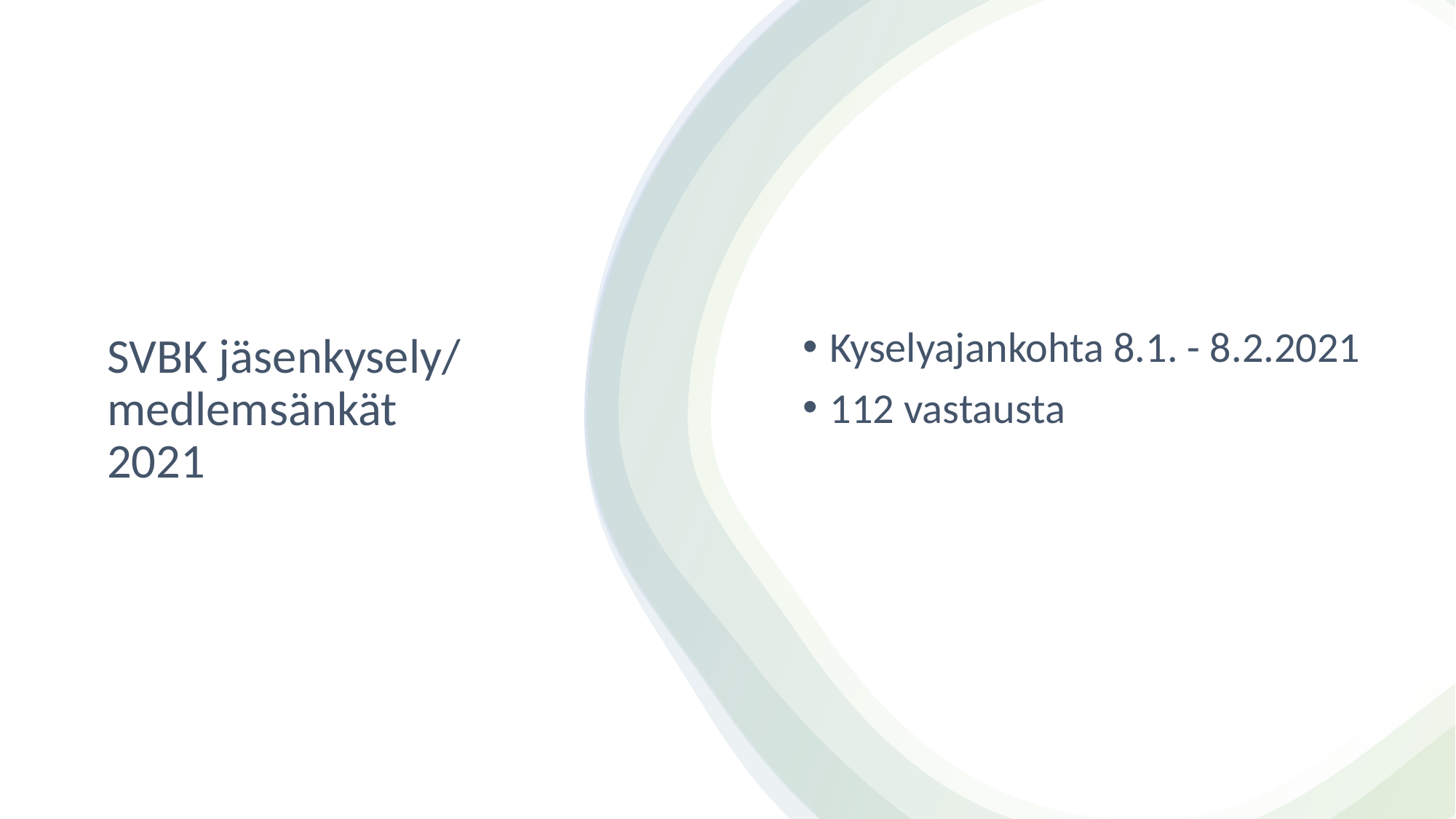

Kyselyajankohta 8.1. - 8.2.2021
112 vastausta

# SVBK jäsenkysely/ medlemsänkät 2021